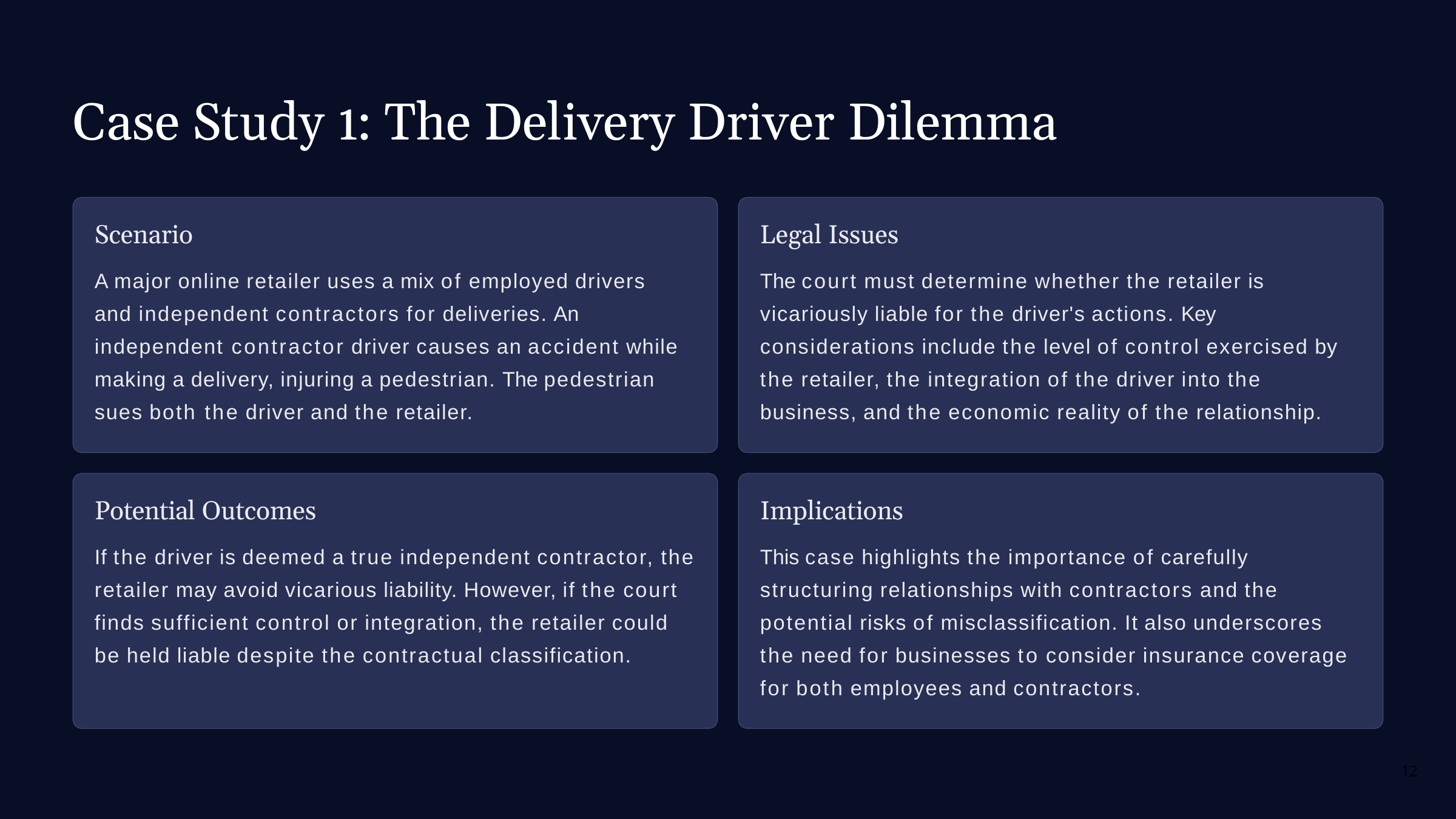

# Case Study 1: The Delivery Driver Dilemma

Scenario
A major online retailer uses a mix of employed drivers and independent contractors for deliveries. An independent contractor driver causes an accident while making a delivery, injuring a pedestrian. The pedestrian sues both the driver and the retailer.
Legal Issues
The court must determine whether the retailer is vicariously liable for the driver's actions. Key considerations include the level of control exercised by the retailer, the integration of the driver into the business, and the economic reality of the relationship.

Potential Outcomes
If the driver is deemed a true independent contractor, the retailer may avoid vicarious liability. However, if the court finds sufficient control or integration, the retailer could be held liable despite the contractual classification.
Implications
This case highlights the importance of carefully structuring relationships with contractors and the potential risks of misclassification. It also underscores the need for businesses to consider insurance coverage for both employees and contractors.
12